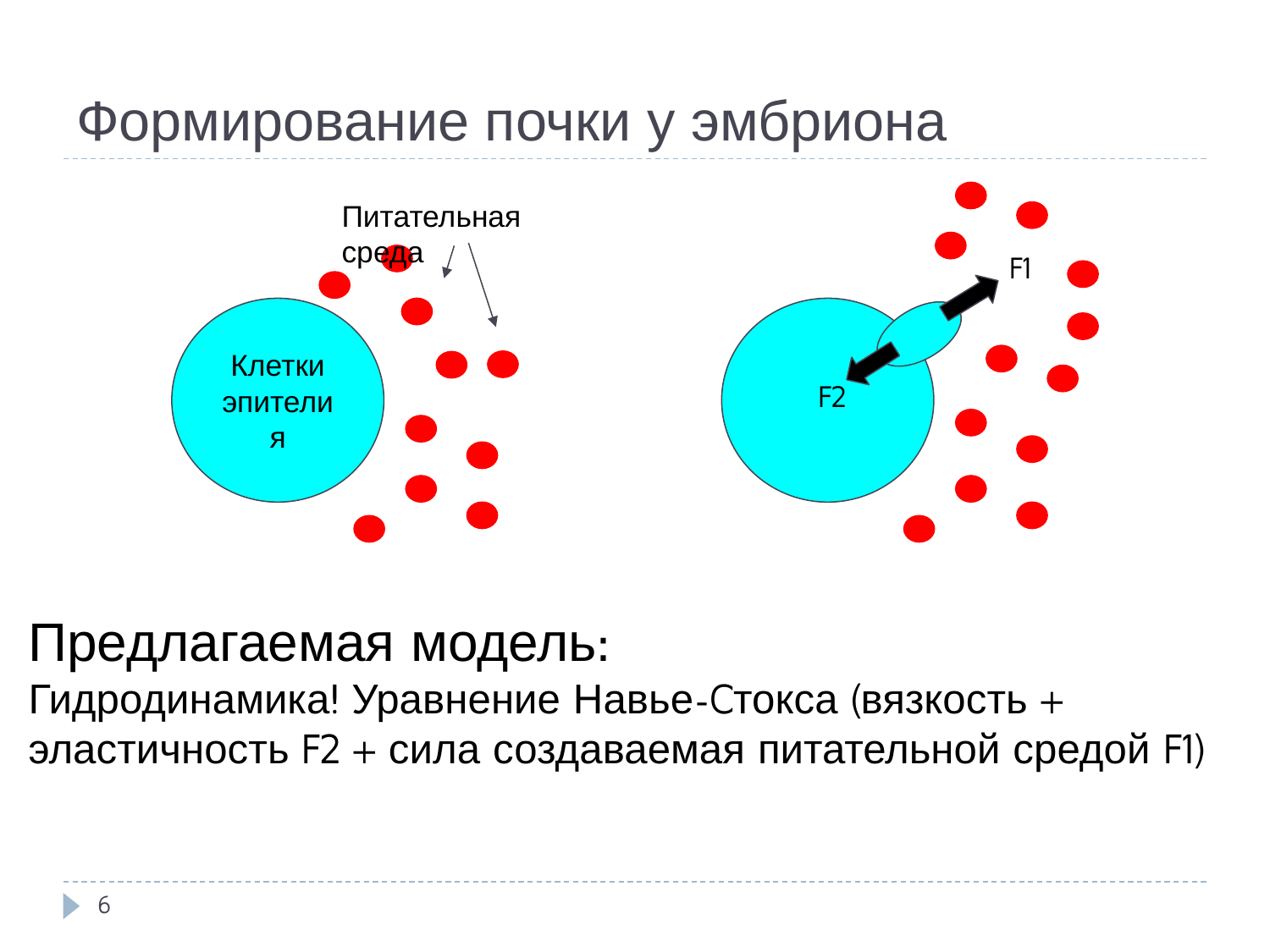

# Формирование почки у эмбриона

Питательная среда

F1

Клетки
эпителия

F2

Предлагаемая модель:
Гидродинамика! Уравнение Навье-Cтокса (вязкость + эластичность F2 + сила создаваемая питательной средой F1)
6